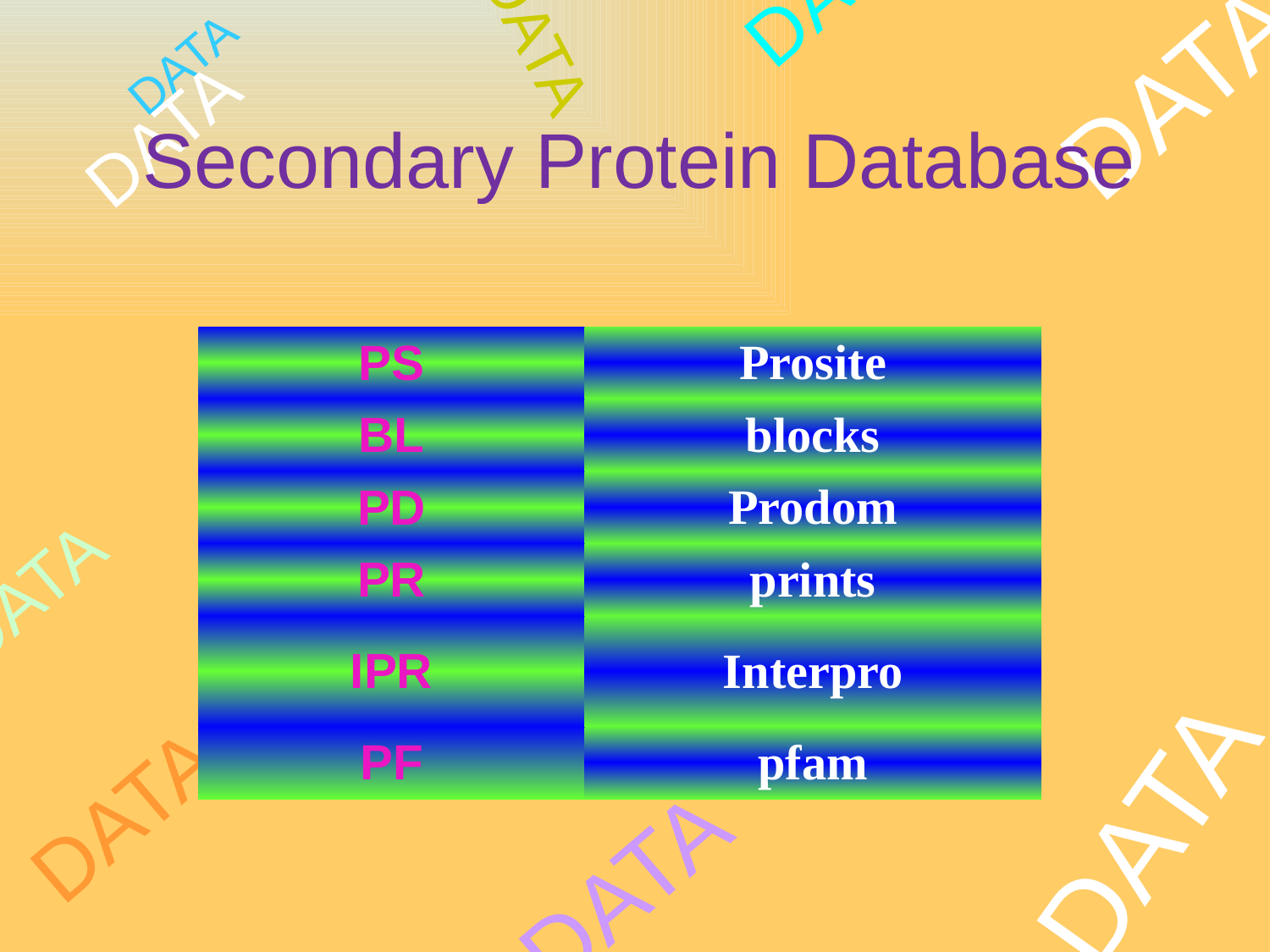

#
DATA
DATA
DATA
Secondary Protein Database
DATA
DATA
| PS | Prosite |
| --- | --- |
| BL | blocks |
| PD | Prodom |
| PR | prints |
| IPR | Interpro |
| PF | pfam |
DATA
DATA
DATA
DATA